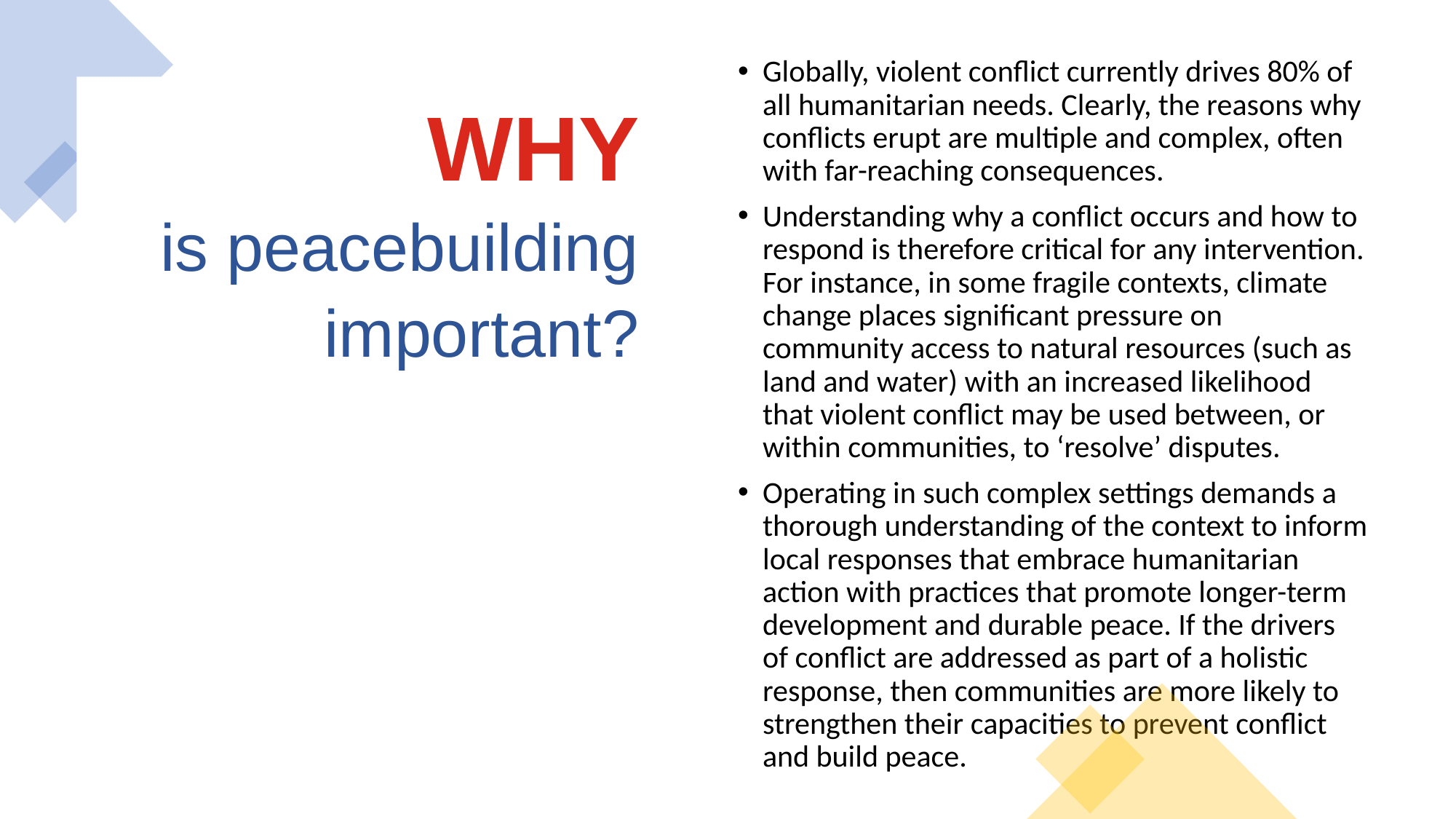

Globally, violent conflict currently drives 80% of all humanitarian needs. Clearly, the reasons why conflicts erupt are multiple and complex, often with far-reaching consequences.
Understanding why a conflict occurs and how to respond is therefore critical for any intervention. For instance, in some fragile contexts, climate change places significant pressure on community access to natural resources (such as land and water) with an increased likelihood that violent conflict may be used between, or within communities, to ‘resolve’ disputes.
Operating in such complex settings demands a thorough understanding of the context to inform local responses that embrace humanitarian action with practices that promote longer-term development and durable peace. If the drivers of conflict are addressed as part of a holistic response, then communities are more likely to strengthen their capacities to prevent conflict and build peace.
# WHY
is peacebuilding important?